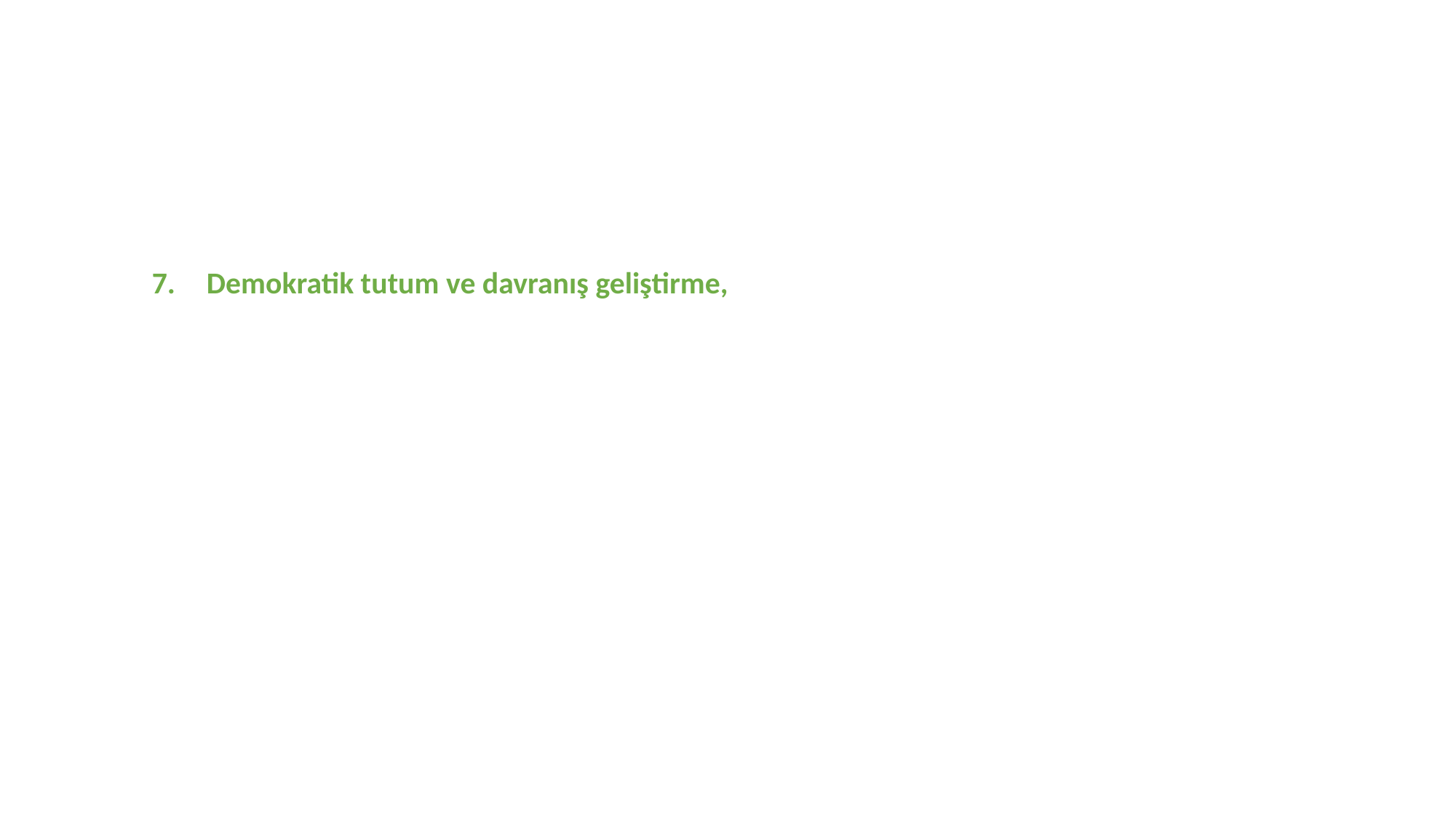

İşbirliği yapabilme becerisi geliştirme,
Sosyal duyarlık yaratma,
Demokratik tutum ve davranış geliştirme,
Eleştirel ve bağımsız düşünebilme becerisi geliştirme.